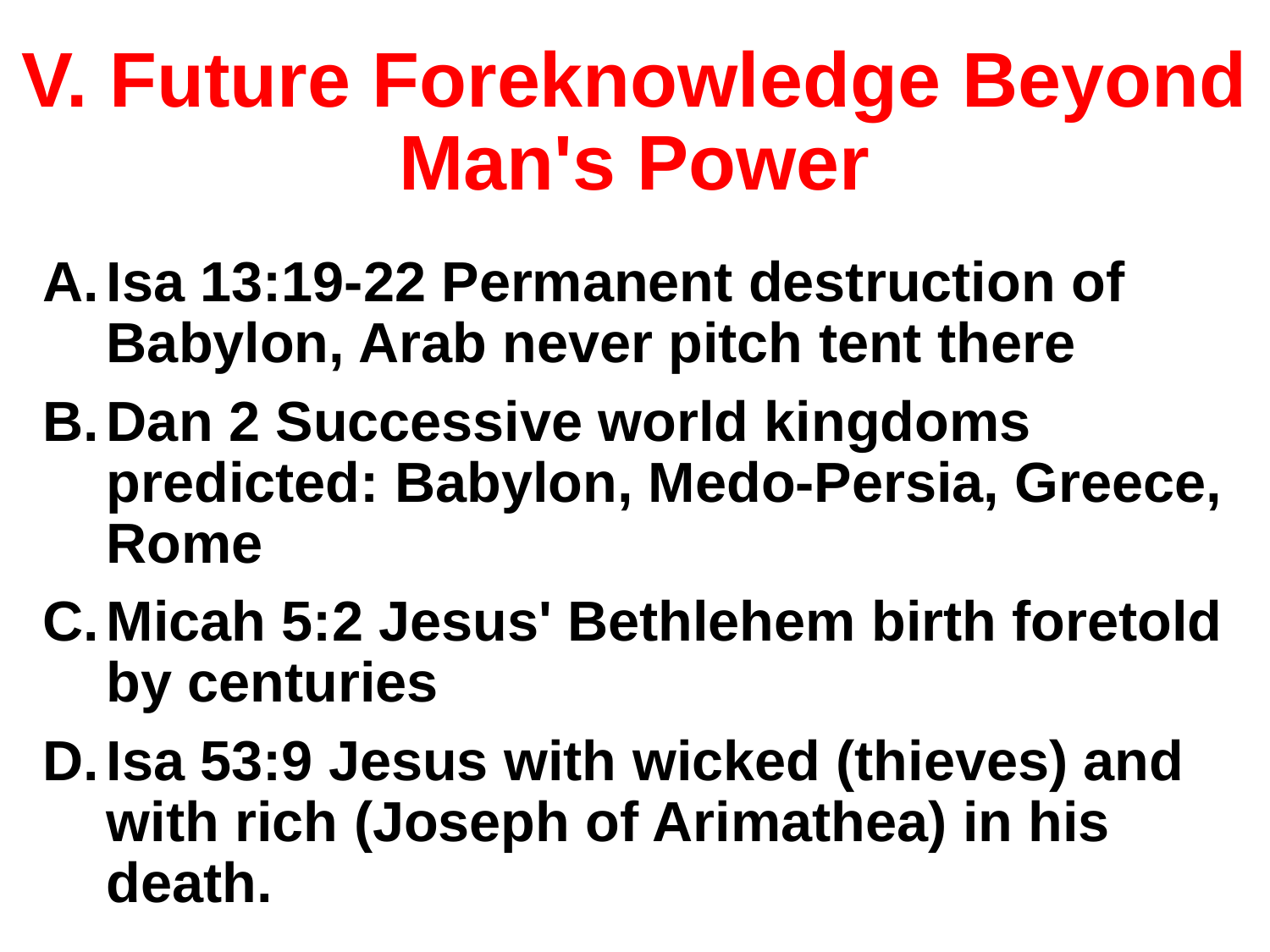

# V. Future Foreknowledge Beyond Man's Power
Isa 13:19-22 Permanent destruction of Babylon, Arab never pitch tent there
Dan 2 Successive world kingdoms predicted: Babylon, Medo-Persia, Greece, Rome
Micah 5:2 Jesus' Bethlehem birth foretold by centuries
Isa 53:9 Jesus with wicked (thieves) and with rich (Joseph of Arimathea) in his death.